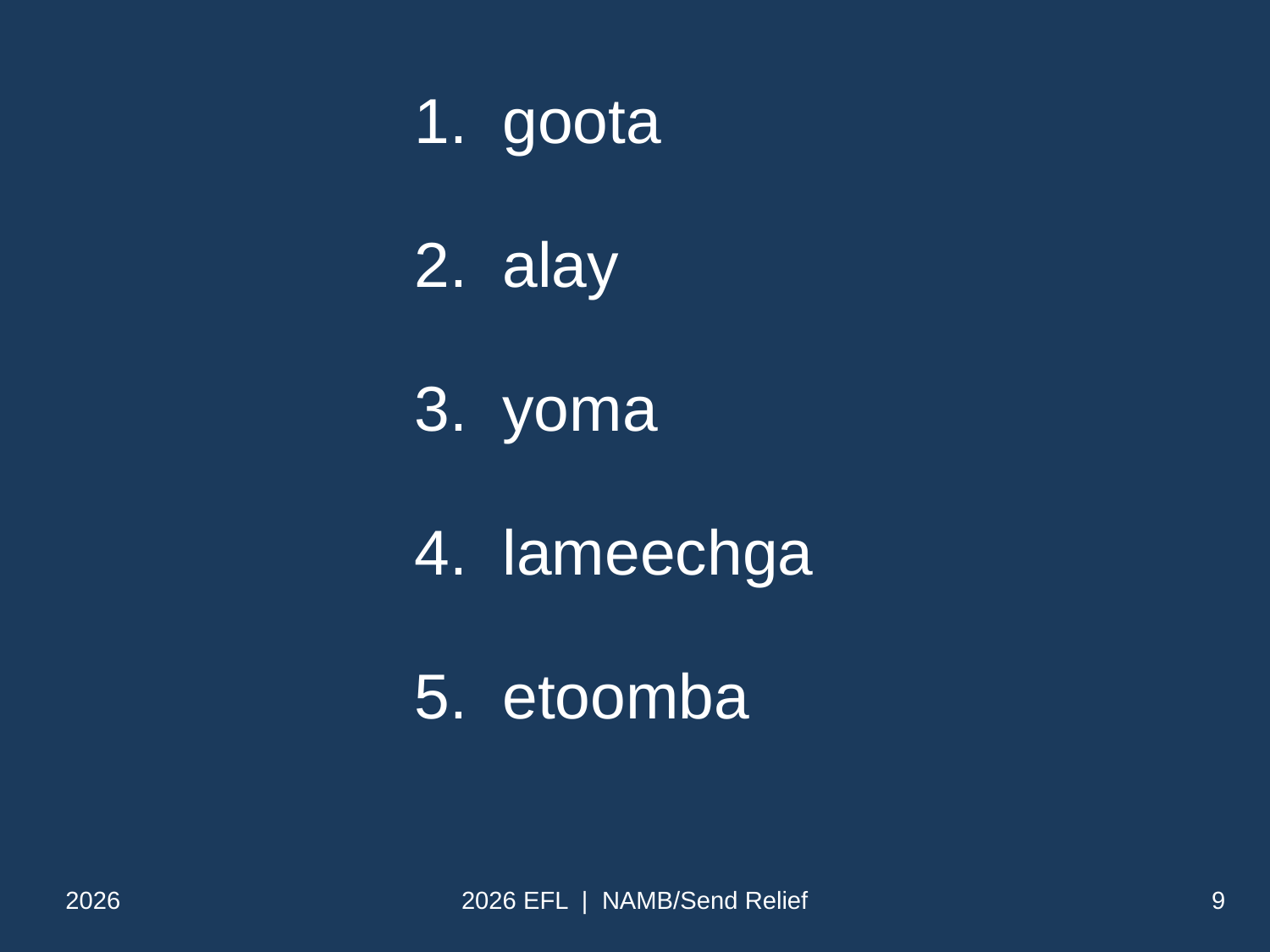

1.  goota

2.  alay

3.  yoma

4.  lameechga

5.  etoomba
2026
2026 EFL  |  NAMB/Send Relief
9